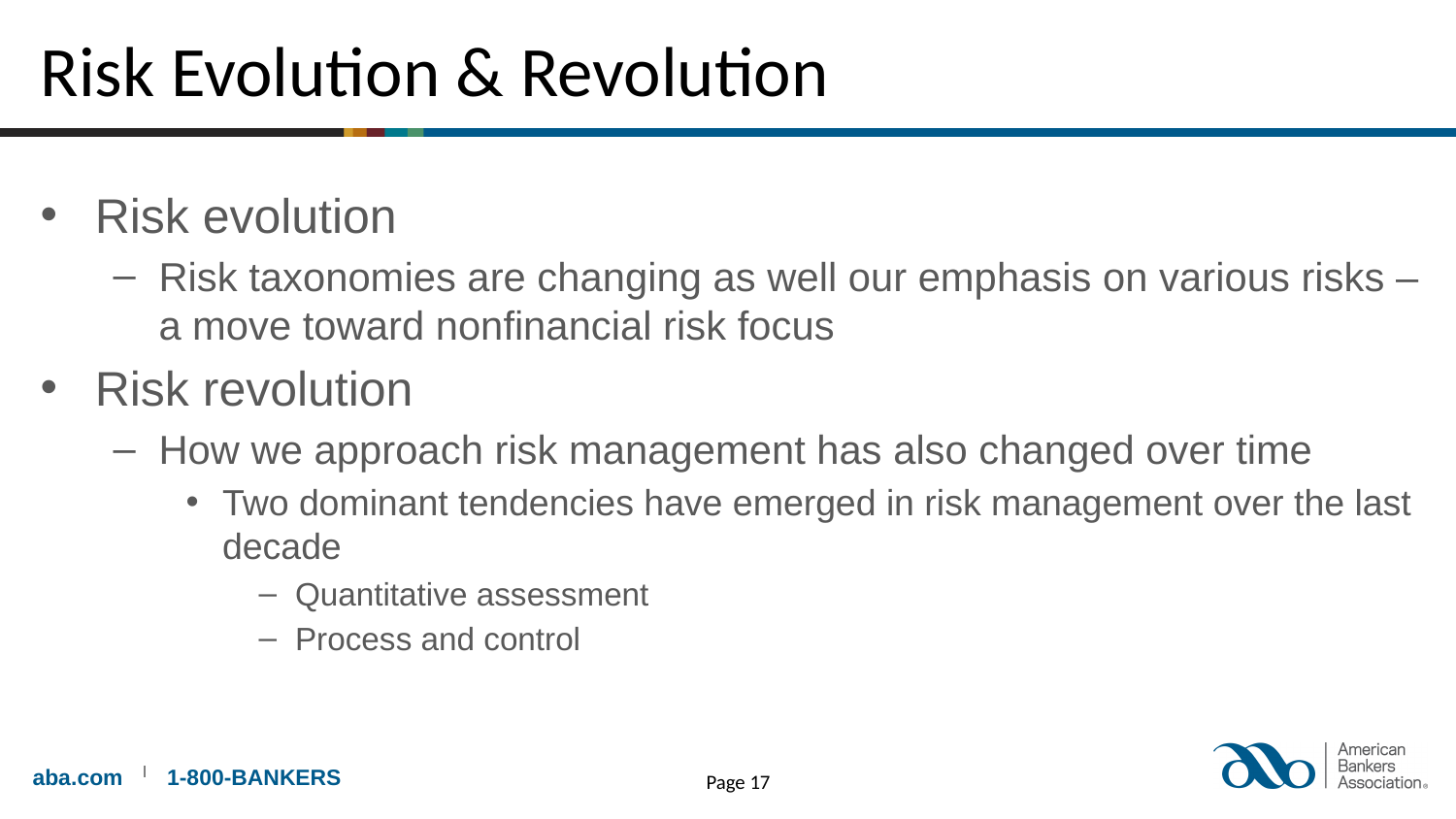

# Risk Evolution & Revolution
Risk evolution
Risk taxonomies are changing as well our emphasis on various risks – a move toward nonfinancial risk focus
Risk revolution
How we approach risk management has also changed over time
Two dominant tendencies have emerged in risk management over the last decade
Quantitative assessment
Process and control

Page 17